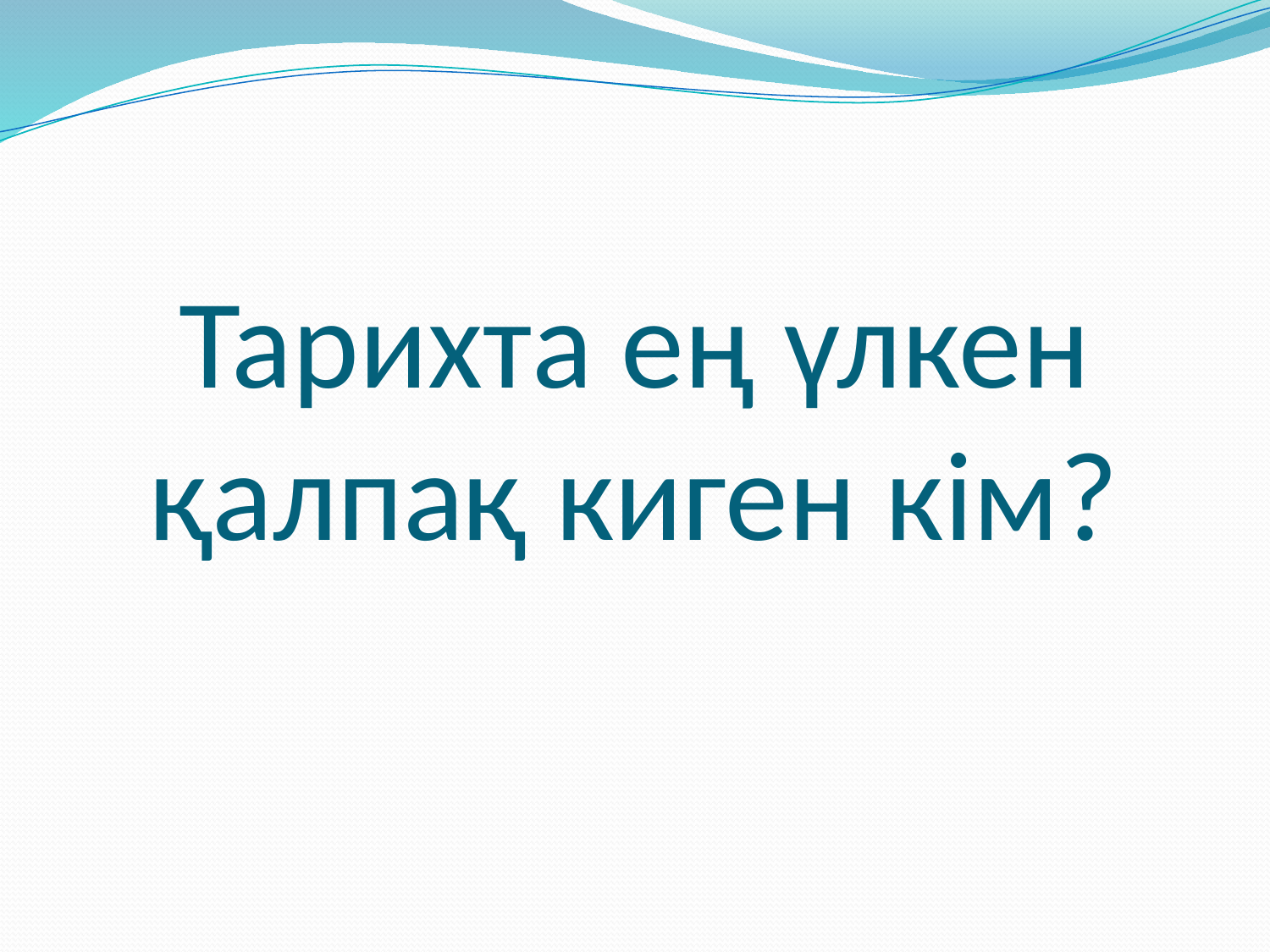

# Тарихта ең үлкен қалпақ киген кім?